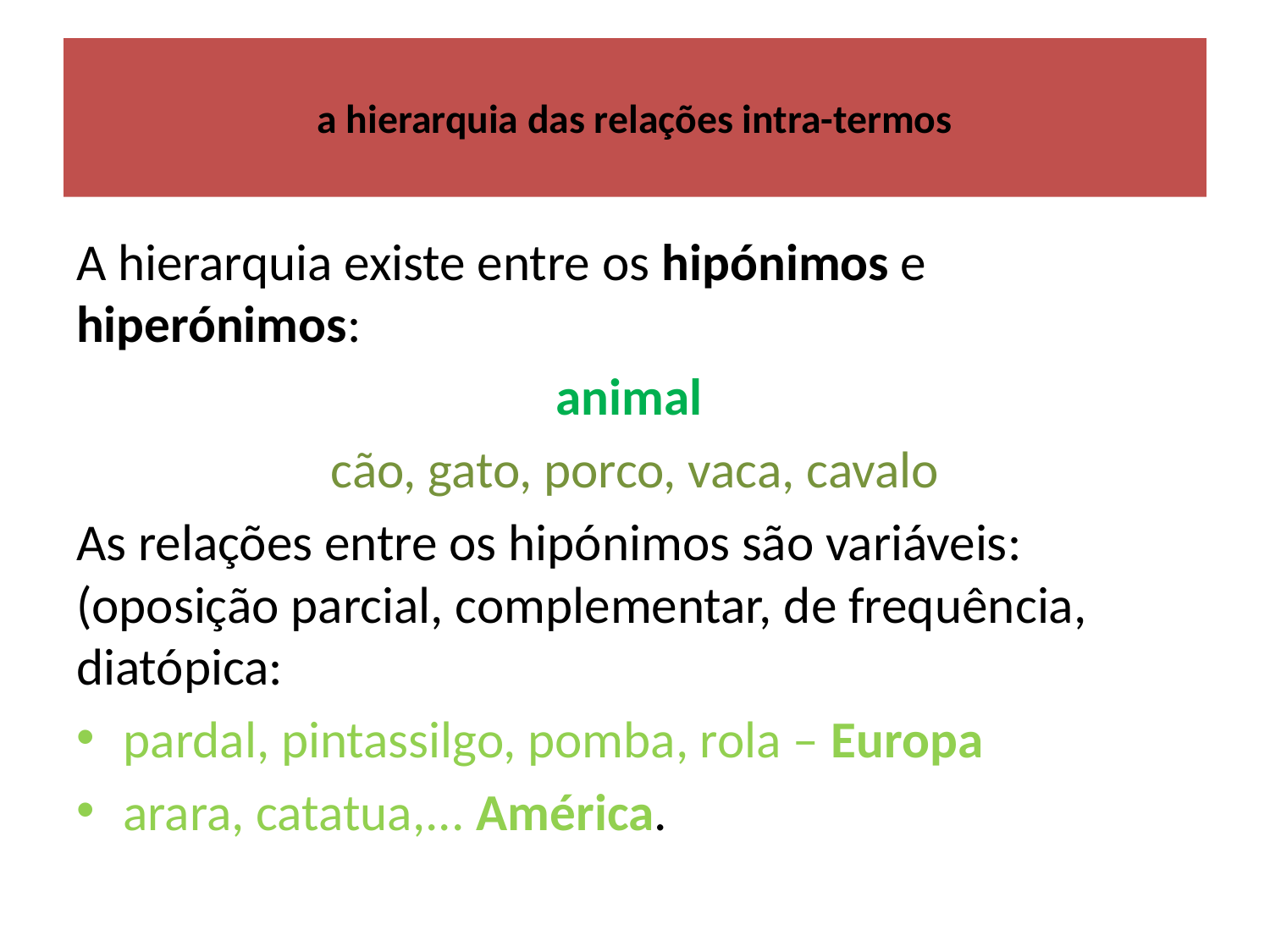

# a hierarquia das relações intra-termos
A hierarquia existe entre os hipónimos e hiperónimos:
animal
cão, gato, porco, vaca, cavalo
As relações entre os hipónimos são variáveis: (oposição parcial, complementar, de frequência, diatópica:
pardal, pintassilgo, pomba, rola – Europa
arara, catatua,... América.